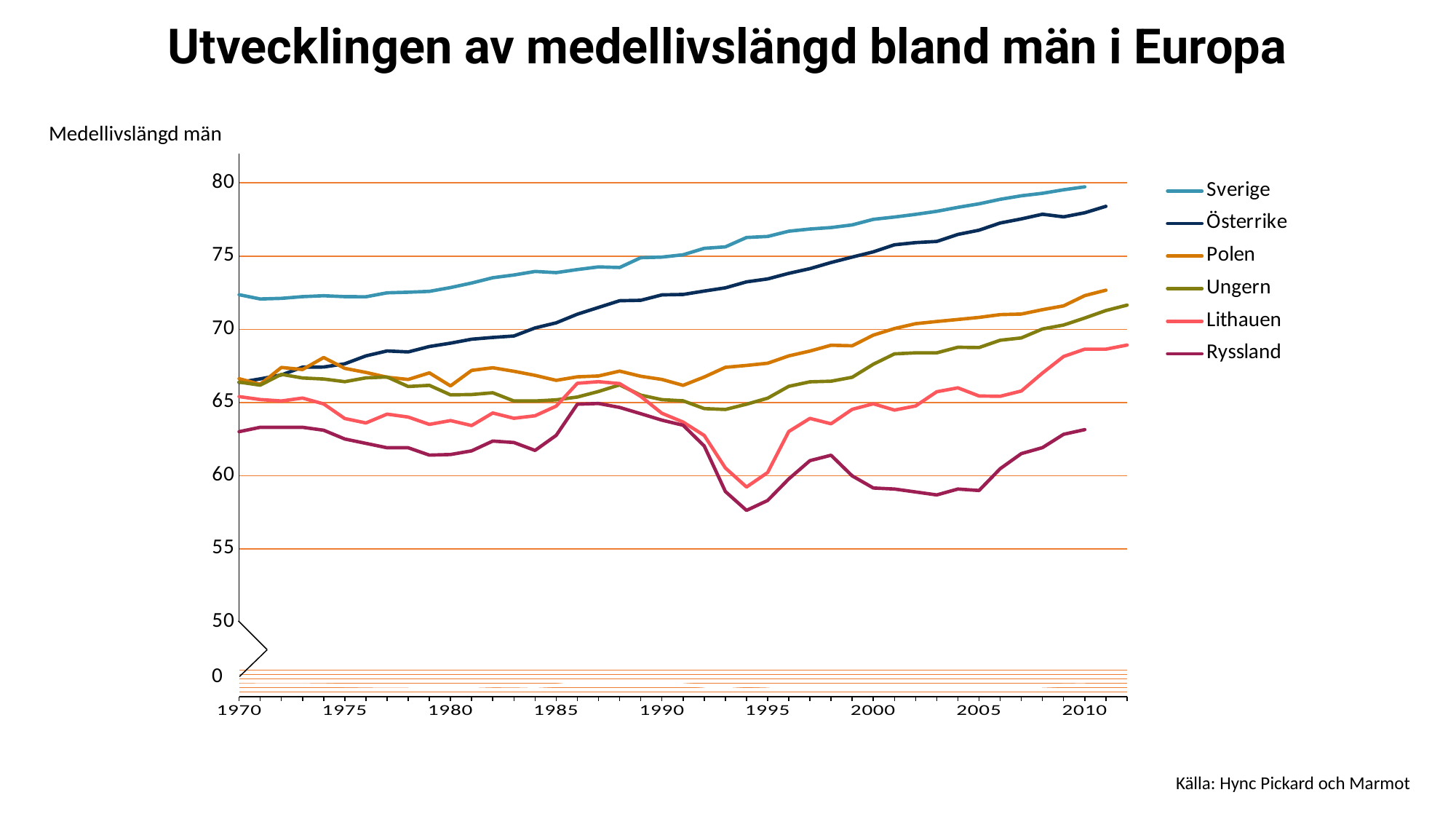

# Utvecklingen av medellivslängd bland män i Europa

### Chart

| Category | Sverige | Österrike | Polen | Ungern | Lithauen | Ryssland |
|---|---|---|---|---|---|---|
| 1970 | 72.36 | 66.37 | 66.62 | 66.39 | 65.4 | 63.0 |
|  | 72.07 | 66.61 | 66.24 | 66.18 | 65.2 | 63.3 |
|  | 72.11 | 66.88 | 67.39 | 66.92 | 65.1 | 63.3 |
|  | 72.23 | 67.41 | 67.25 | 66.67 | 65.3 | 63.3 |
|  | 72.29 | 67.42 | 68.07 | 66.6 | 64.9 | 63.1 |
| 1975 | 72.23 | 67.64 | 67.33 | 66.42 | 63.9 | 62.5 |
|  | 72.22 | 68.18 | 67.05 | 66.68 | 63.6 | 62.2 |
|  | 72.49 | 68.52 | 66.72 | 66.74 | 64.2 | 61.9 |
|  | 72.53 | 68.45 | 66.57 | 66.09 | 64.0 | 61.9 |
|  | 72.59 | 68.82 | 67.02 | 66.17 | 63.5 | 61.4 |
| 1980 | 72.85 | 69.05 | 66.13 | 65.52 | 63.76 | 61.44 |
|  | 73.16 | 69.32 | 67.19 | 65.54 | 63.42 | 61.69 |
|  | 73.52 | 69.44 | 67.37 | 65.66 | 64.28 | 62.36 |
|  | 73.71 | 69.54 | 67.13 | 65.1 | 63.92 | 62.26 |
|  | 73.95 | 70.09 | 66.85 | 65.1 | 64.09 | 61.72 |
| 1985 | 73.87 | 70.44 | 66.51 | 65.18 | 64.75 | 62.75 |
|  | 74.08 | 71.03 | 66.75 | 65.37 | 66.31 | 64.88 |
|  | 74.26 | 71.49 | 66.81 | 65.75 | 66.42 | 64.93 |
|  | 74.22 | 71.95 | 67.14 | 66.2 | 66.29 | 64.66 |
|  | 74.89 | 71.98 | 66.79 | 65.5 | 65.41 | 64.23 |
| 1990 | 74.93 | 72.35 | 66.57 | 65.19 | 64.26 | 63.79 |
|  | 75.09 | 72.38 | 66.17 | 65.11 | 63.66 | 63.44 |
|  | 75.53 | 72.61 | 66.74 | 64.58 | 62.74 | 62.02 |
|  | 75.63 | 72.83 | 67.4 | 64.52 | 60.52 | 58.91 |
|  | 76.27 | 73.24 | 67.53 | 64.88 | 59.22 | 57.62 |
| 1995 | 76.34 | 73.44 | 67.68 | 65.29 | 60.21 | 58.3 |
|  | 76.7 | 73.82 | 68.18 | 66.1 | 63.01 | 59.77 |
|  | 76.85 | 74.14 | 68.51 | 66.41 | 63.91 | 61.02 |
|  | 76.95 | 74.56 | 68.91 | 66.45 | 63.54 | 61.39 |
|  | 77.13 | 74.93 | 68.87 | 66.72 | 64.53 | 59.98 |
| 2000 | 77.51 | 75.29 | 69.6 | 67.61 | 64.91 | 59.15 |
|  | 77.67 | 75.77 | 70.05 | 68.32 | 64.48 | 59.08 |
|  | 77.85 | 75.92 | 70.38 | 68.39 | 64.76 | 58.88 |
|  | 78.06 | 76.0 | 70.53 | 68.39 | 65.73 | 58.68 |
|  | 78.33 | 76.48 | 70.67 | 68.77 | 66.0 | 59.08 |
| 2005 | 78.57 | 76.77 | 70.81 | 68.75 | 65.44 | 58.98 |
|  | 78.88 | 77.26 | 71.0 | 69.25 | 65.42 | 60.47 |
|  | 79.12 | 77.54 | 71.04 | 69.41 | 65.78 | 61.5 |
|  | 79.29 | 77.86 | 71.34 | 70.02 | 67.01 | 61.91 |
|  | 79.53 | 77.68 | 71.6 | 70.29 | 68.14 | 62.82 |
| 2010 | 79.73 | 77.96 | 72.3 | 70.77 | 68.64 | 63.14 |
|  | None | 78.4 | 72.67 | 71.28 | 68.64 | None |
|  | None | None | None | 71.65 | 68.92 | None |
Medellivslängd män

0

### Chart

| Category | Ryssland |
|---|---|
| 1970 | 63.0 |
|  | 63.3 |
|  | 63.3 |
|  | 63.3 |
|  | 63.1 |
| 1975 | 62.5 |
|  | 62.2 |
|  | 61.9 |
|  | 61.9 |
|  | 61.4 |
| 1980 | 61.44 |
|  | 61.69 |
|  | 62.36 |
|  | 62.26 |
|  | 61.72 |
| 1985 | 62.75 |
|  | 64.88 |
|  | 64.93 |
|  | 64.66 |
|  | 64.23 |
| 1990 | 63.79 |
|  | 63.44 |
|  | 62.02 |
|  | 58.91 |
|  | 57.62 |
| 1995 | 58.3 |
|  | 59.77 |
|  | 61.02 |
|  | 61.39 |
|  | 59.98 |
| 2000 | 59.15 |
|  | 59.08 |
|  | 58.88 |
|  | 58.68 |
|  | 59.08 |
| 2005 | 58.98 |
|  | 60.47 |
|  | 61.5 |
|  | 61.91 |
|  | 62.82 |
| 2010 | 63.14 |
|  | None |
|  | None |
Källa: Hync Pickard och Marmot